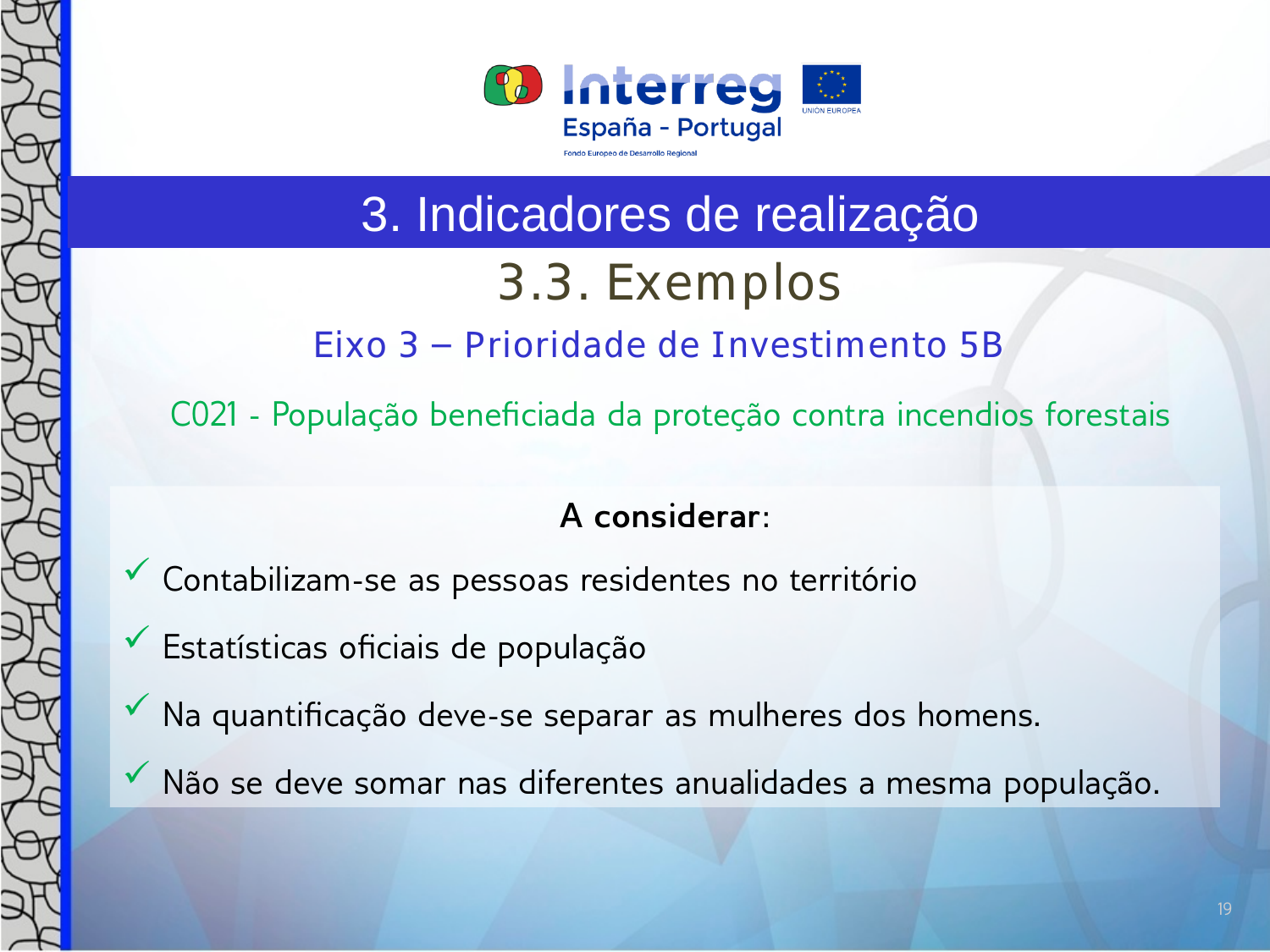

3. Indicadores de realização

3.3. Exemplos
Eixo 3 – Prioridade de Investimento 5B
C021 - População beneficiada da proteção contra incendios forestais
A considerar:

 Contabilizam-se as pessoas residentes no território

 Estatísticas oficiais de população

 Na quantificação deve-se separar as mulheres dos homens.

 Não se deve somar nas diferentes anualidades a mesma população.
19